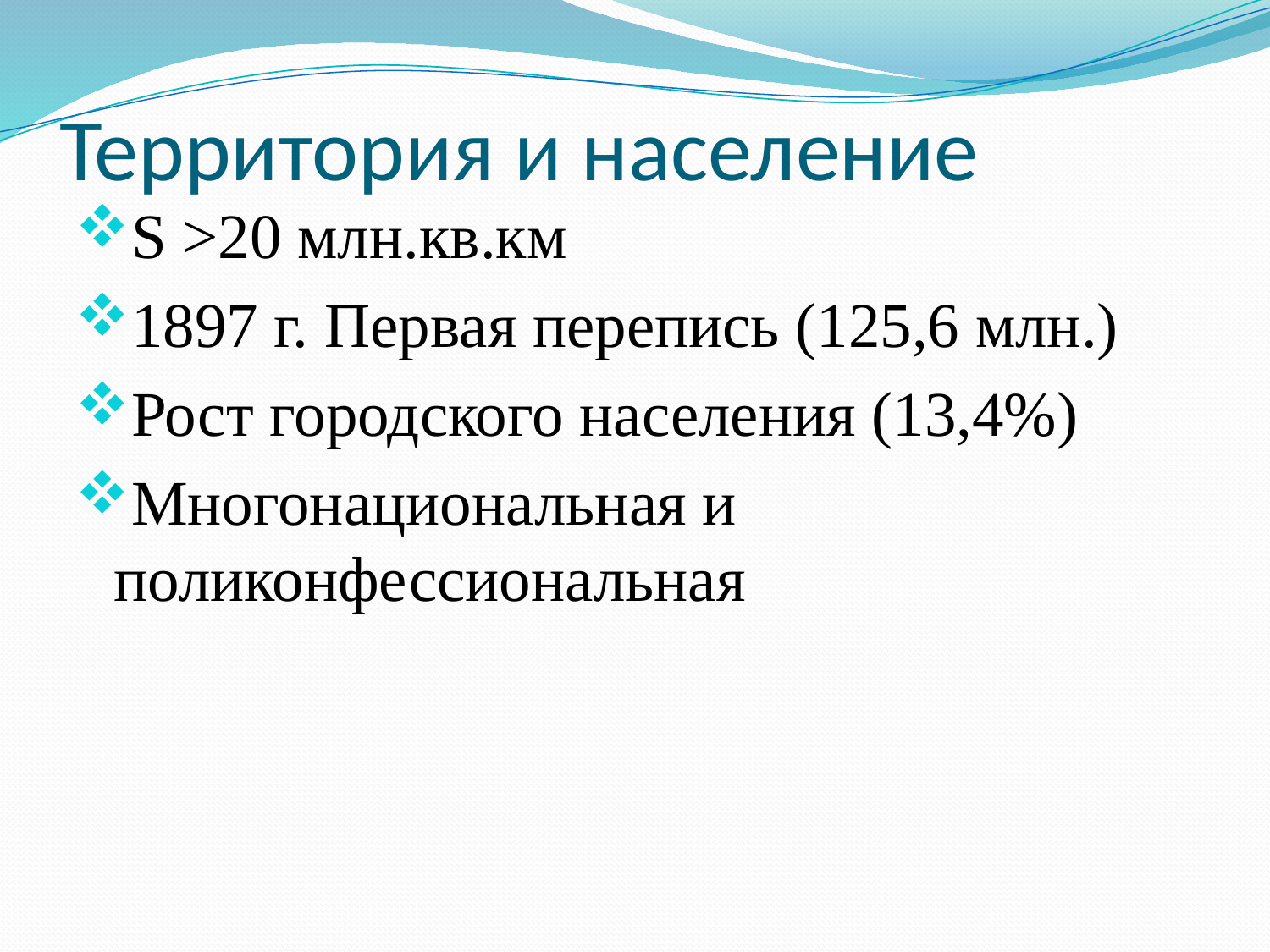

# Территория и население
S >20 млн.кв.км
1897 г. Первая перепись (125,6 млн.)
Рост городского населения (13,4%)
Многонациональная и поликонфессиональная